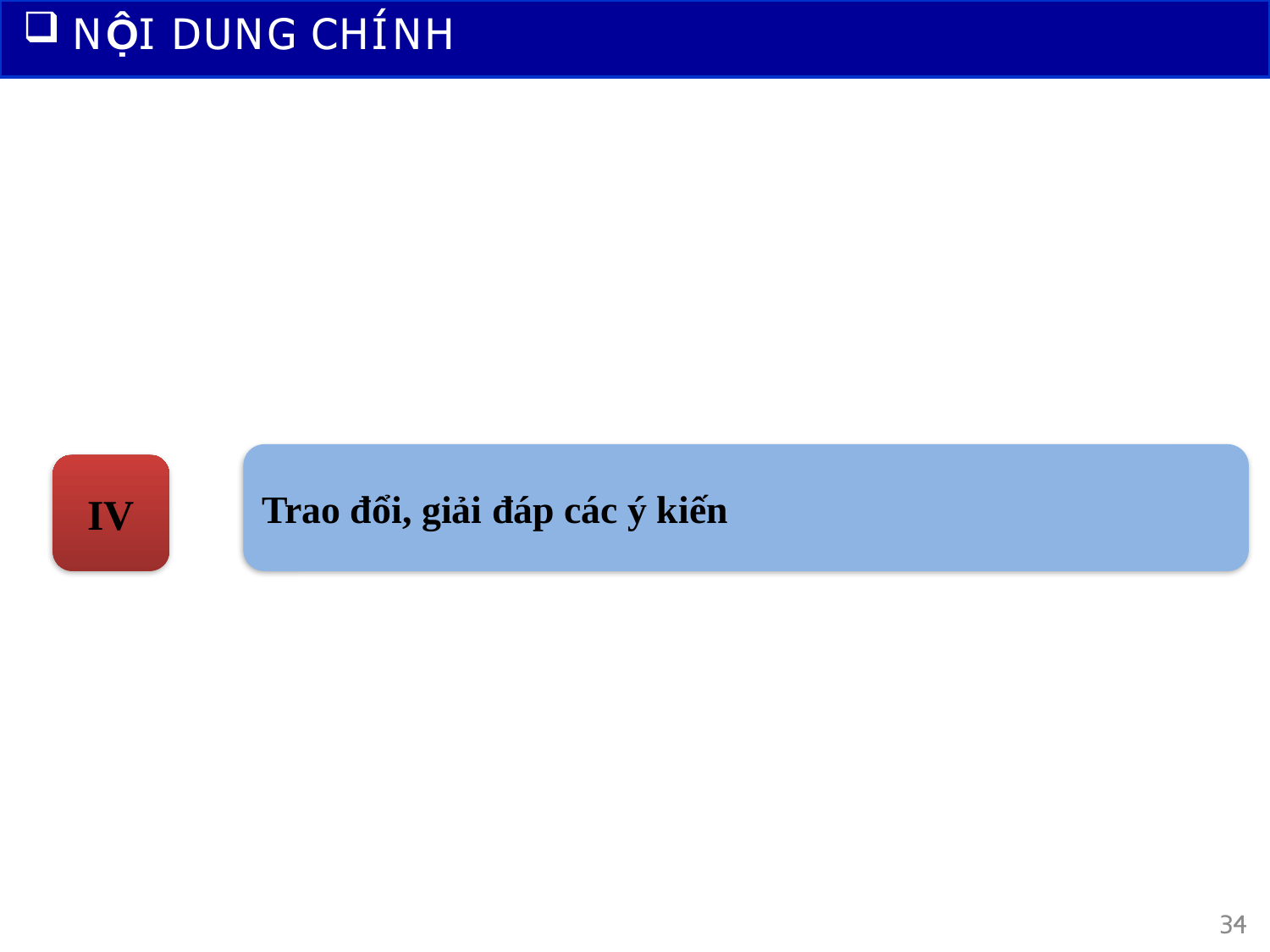

NỘI DUNG CHÍNH
Trao đổi, giải đáp các ý kiến
IV
34